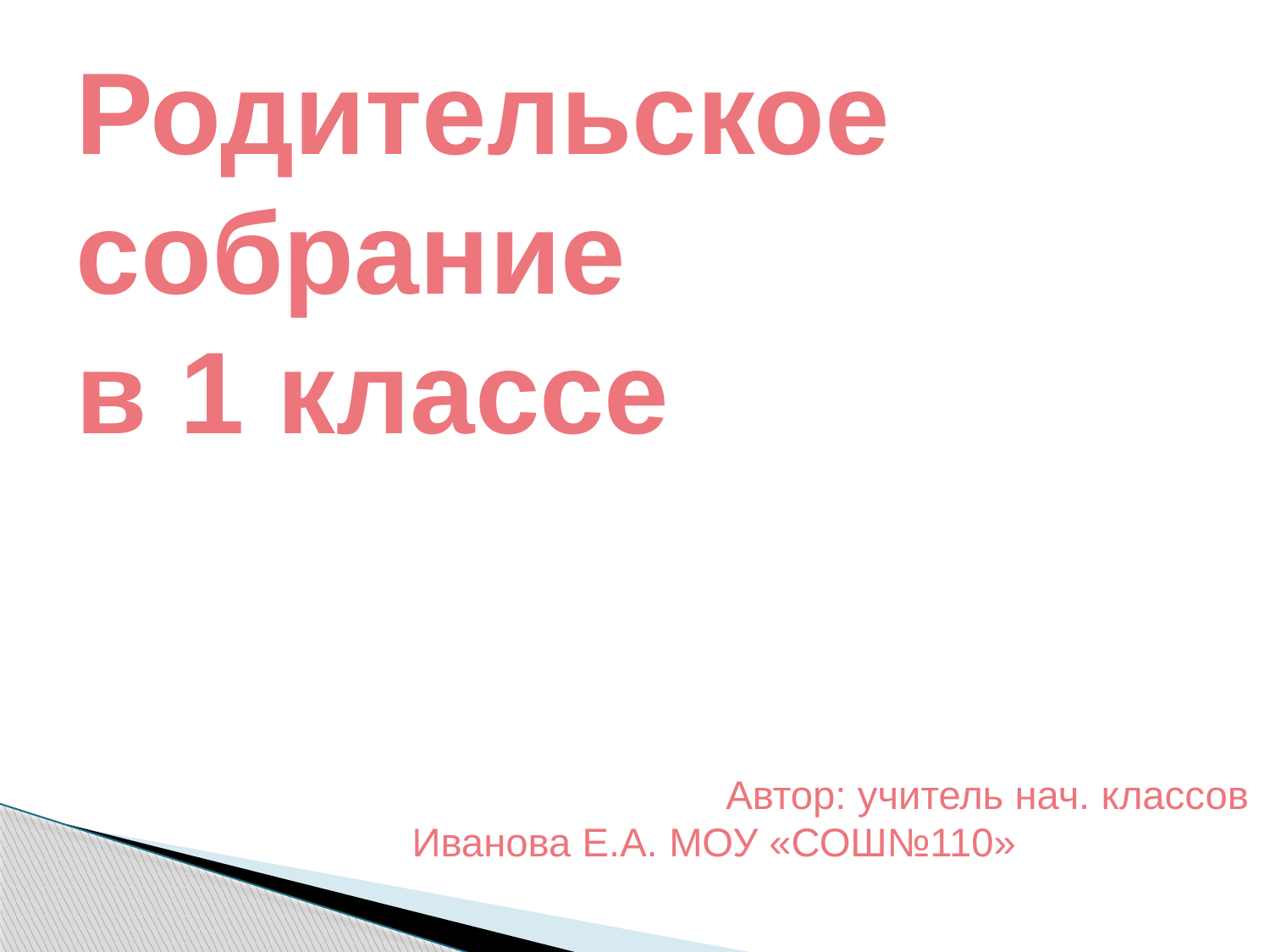

# Родительское собрание в 1 классе

                               Автор: учитель нач. классов Иванова Е.А. МОУ «СОШ№110»